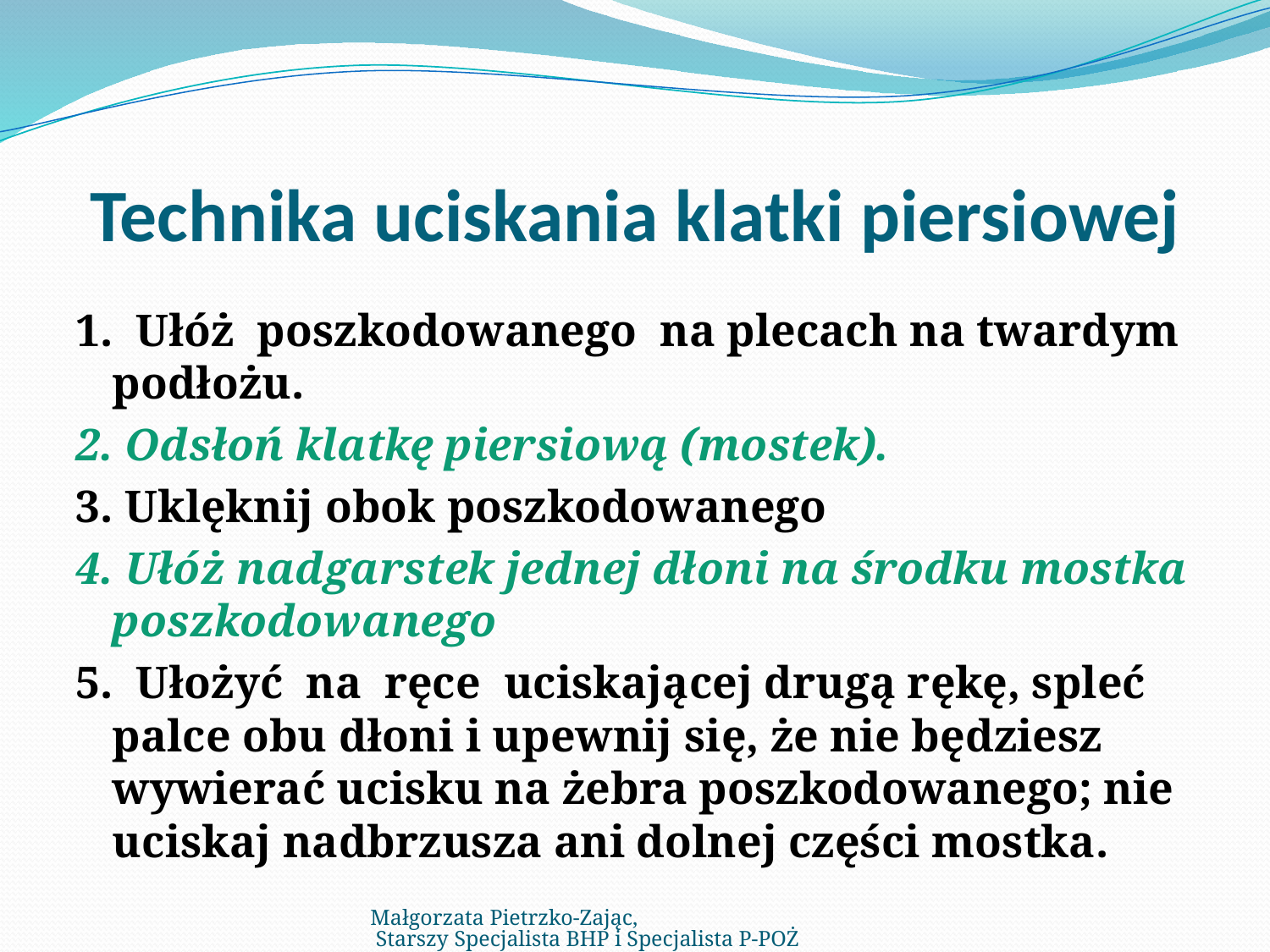

# Technika uciskania klatki piersiowej
1.  Ułóż  poszkodowanego  na plecach na twardym podłożu.
2. Odsłoń klatkę piersiową (mostek).
3. Uklęknij obok poszkodowanego
4. Ułóż nadgarstek jednej dłoni na środku mostka poszkodowanego
5.  Ułożyć  na  ręce  uciskającej drugą rękę, spleć palce obu dłoni i upewnij się, że nie będziesz wywierać ucisku na żebra poszkodowanego; nie uciskaj nadbrzusza ani dolnej części mostka.
Małgorzata Pietrzko-Zając,                                    Starszy Specjalista BHP i Specjalista P-POŻ